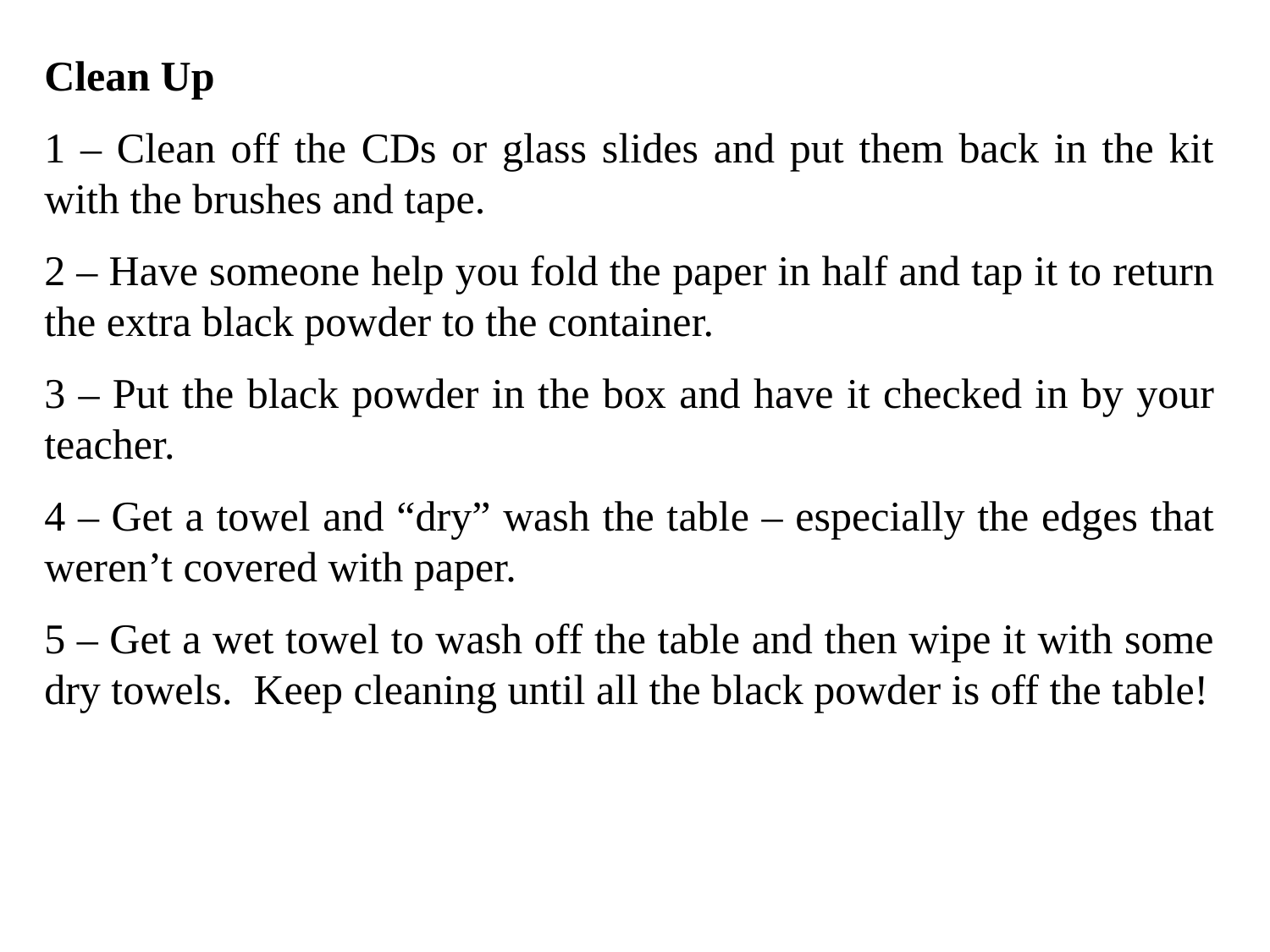

Clean Up
1 – Clean off the CDs or glass slides and put them back in the kit with the brushes and tape.
2 – Have someone help you fold the paper in half and tap it to return the extra black powder to the container.
3 – Put the black powder in the box and have it checked in by your teacher.
4 – Get a towel and “dry” wash the table – especially the edges that weren’t covered with paper.
5 – Get a wet towel to wash off the table and then wipe it with some dry towels.  Keep cleaning until all the black powder is off the table!